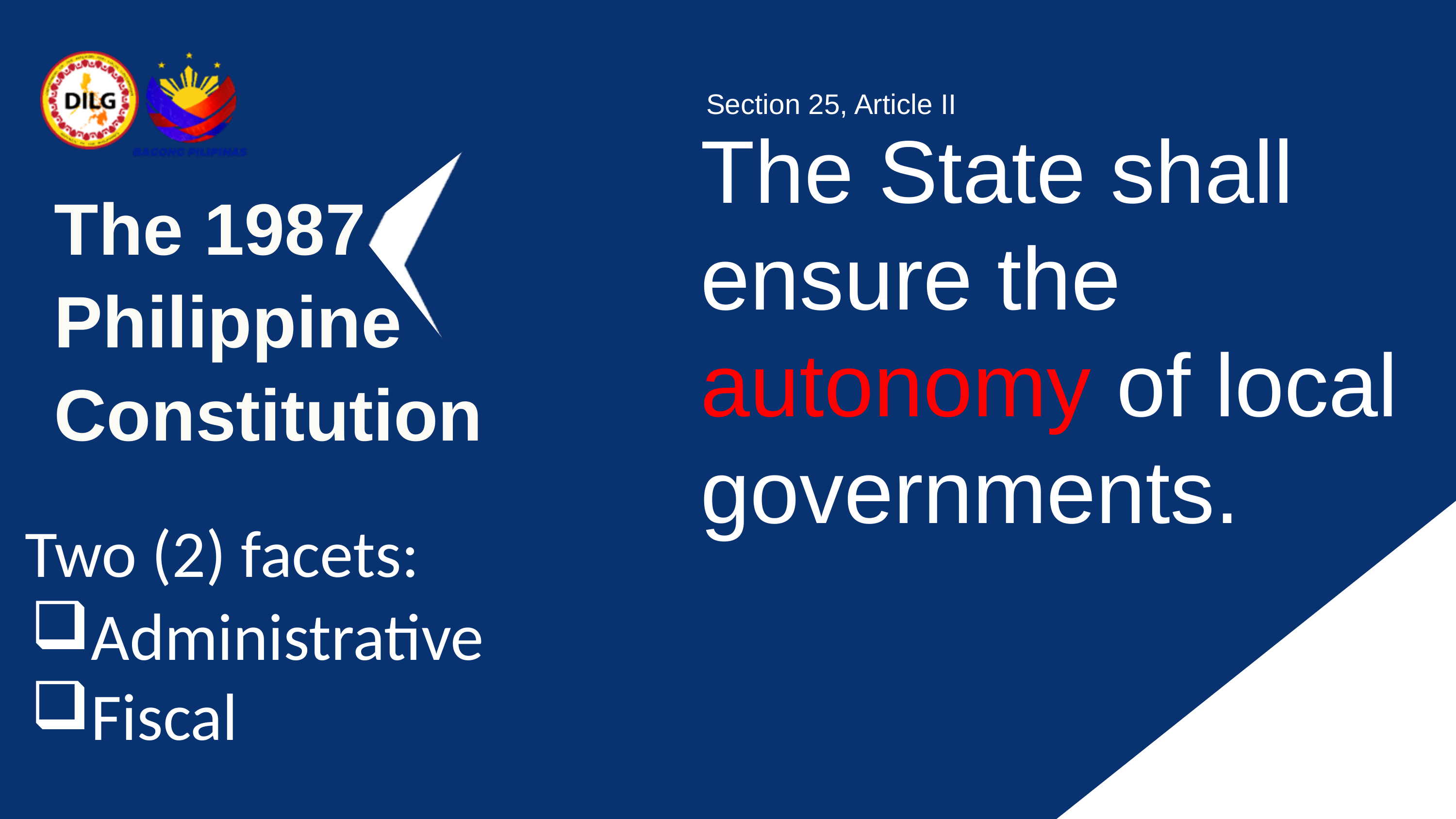

Section 25, Article II
The State shall ensure the autonomy of local governments.
The 1987 Philippine Constitution
Two (2) facets:
Administrative
Fiscal